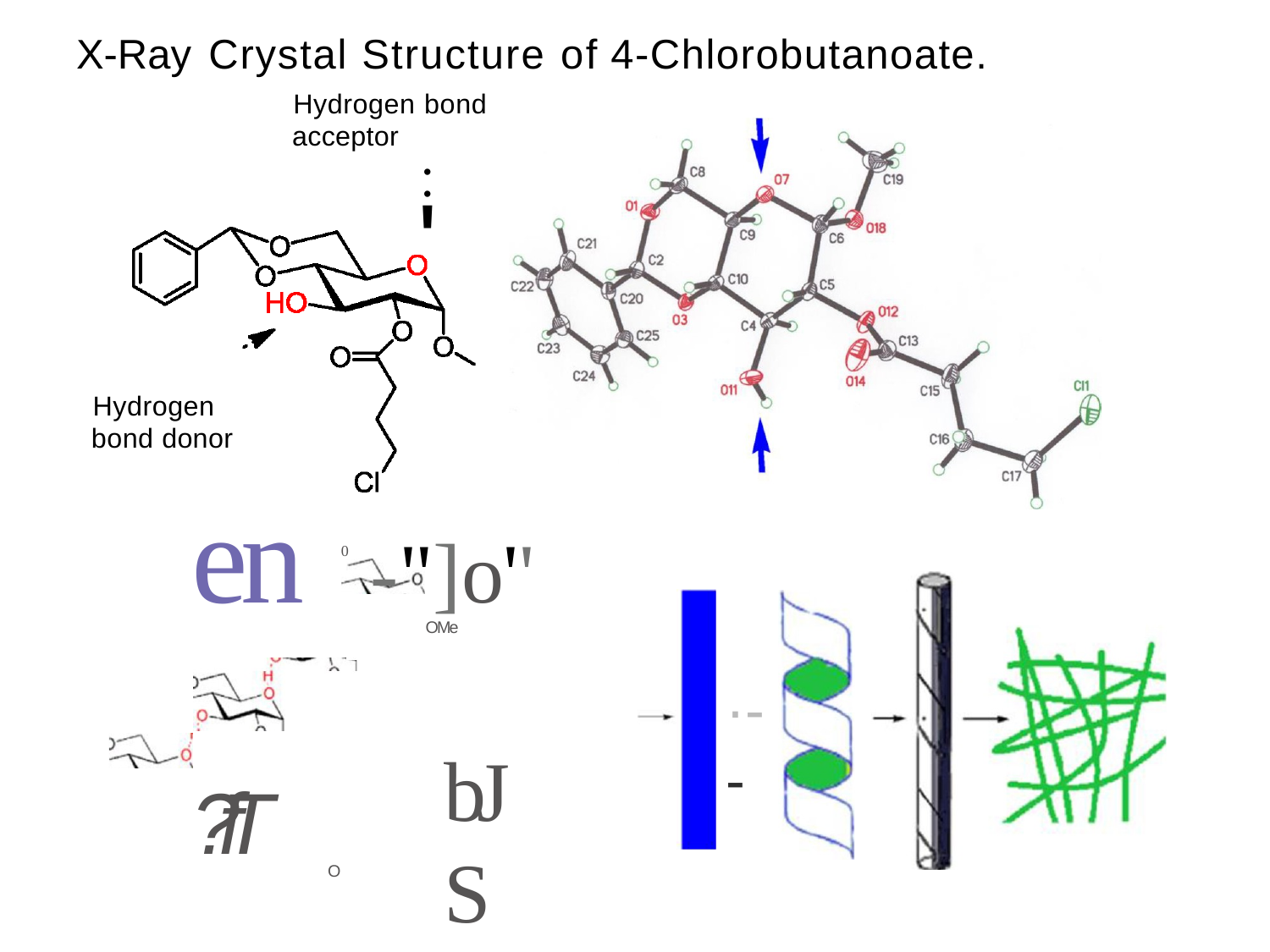

X-Ray Crystal Structure of 4-Chlorobutanoate.

Hydrogen bond acceptor
•
•

'

Hydrogen bond donor
en 0  -"]o''	?fT
O

HO   01° OMe  Cl

Cl

OMe

·--

bJS